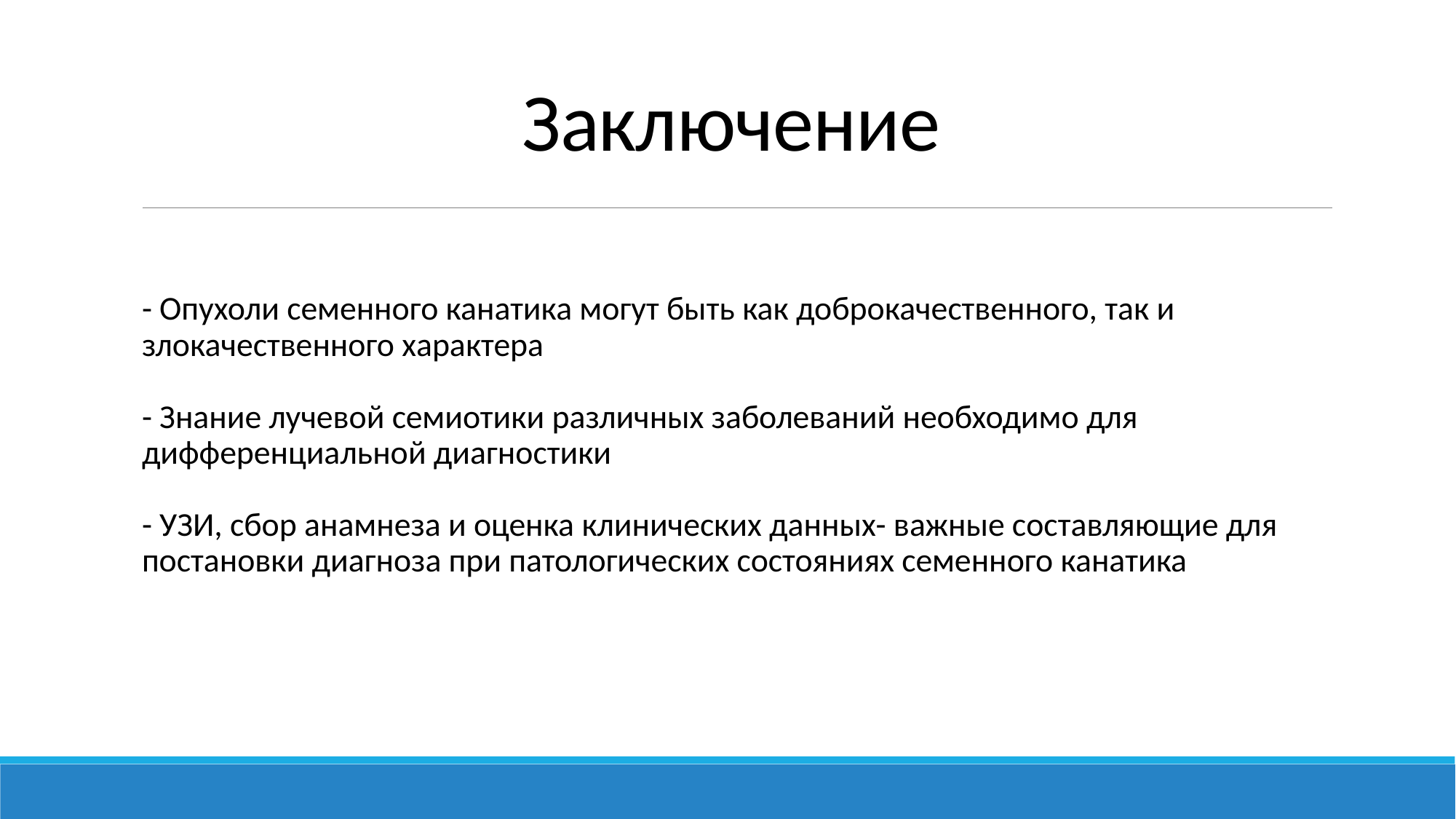

# Заключение
- Опухоли семенного канатика могут быть как доброкачественного, так и злокачественного характера
- Знание лучевой семиотики различных заболеваний необходимо для дифференциальной диагностики
- УЗИ, сбор анамнеза и оценка клинических данных- важные составляющие для постановки диагноза при патологических состояниях семенного канатика